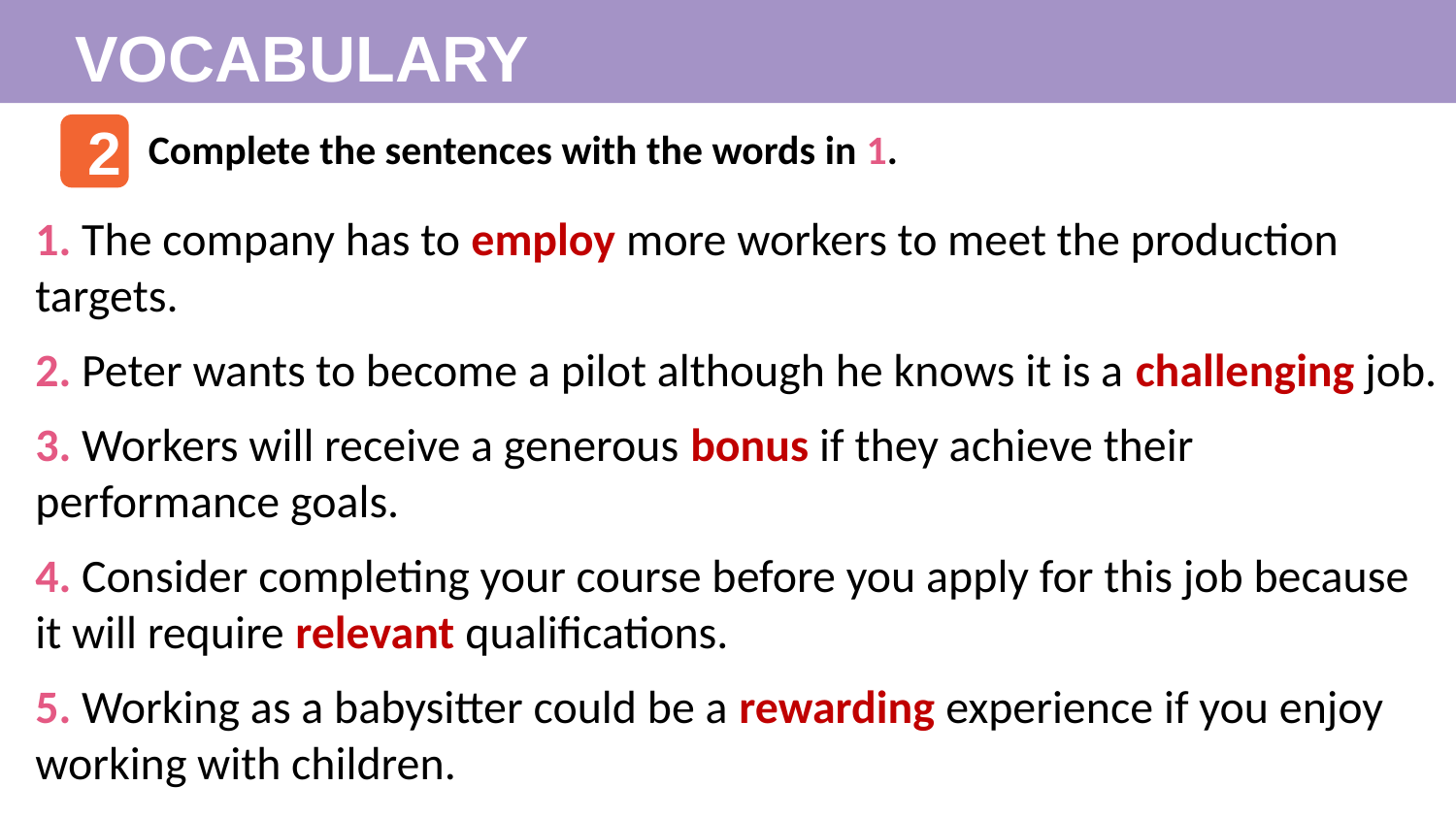

VOCABULARY
2

Complete the sentences with the words in 1.
1. The company has to employ more workers to meet the production targets.

2. Peter wants to become a pilot although he knows it is a challenging job.

3. Workers will receive a generous bonus if they achieve their performance goals.

4. Consider completing your course before you apply for this job because it will require relevant qualifications.

5. Working as a babysitter could be a rewarding experience if you enjoy working with children.